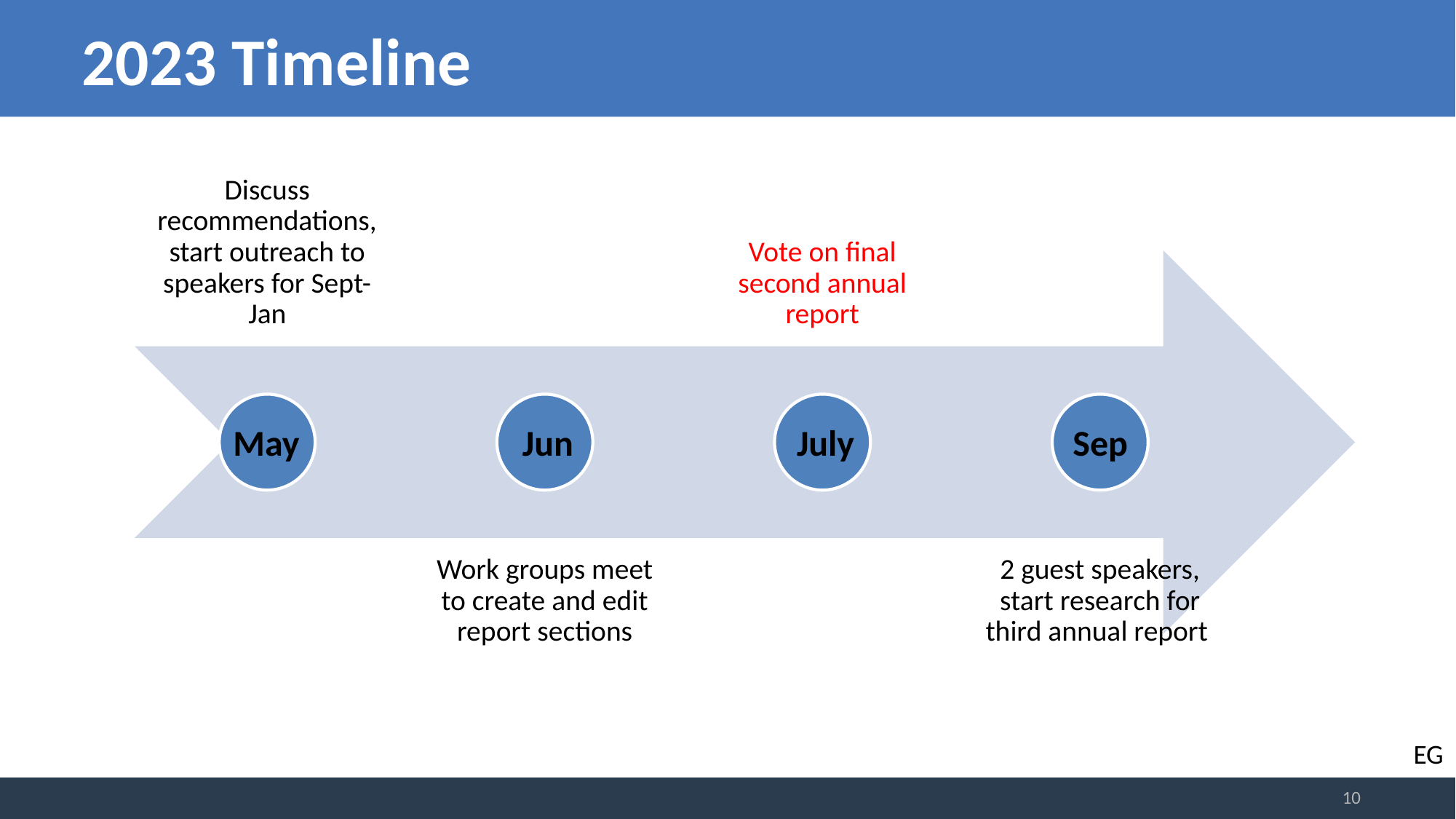

Discuss recommendations, start outreach to speakers for Sept-Jan
Work groups meet to create and edit report sections
Vote on final second annual report
2 guest speakers, start research for third annual report
# 2023 Timeline

May
Jun
July
Sep
EG
10